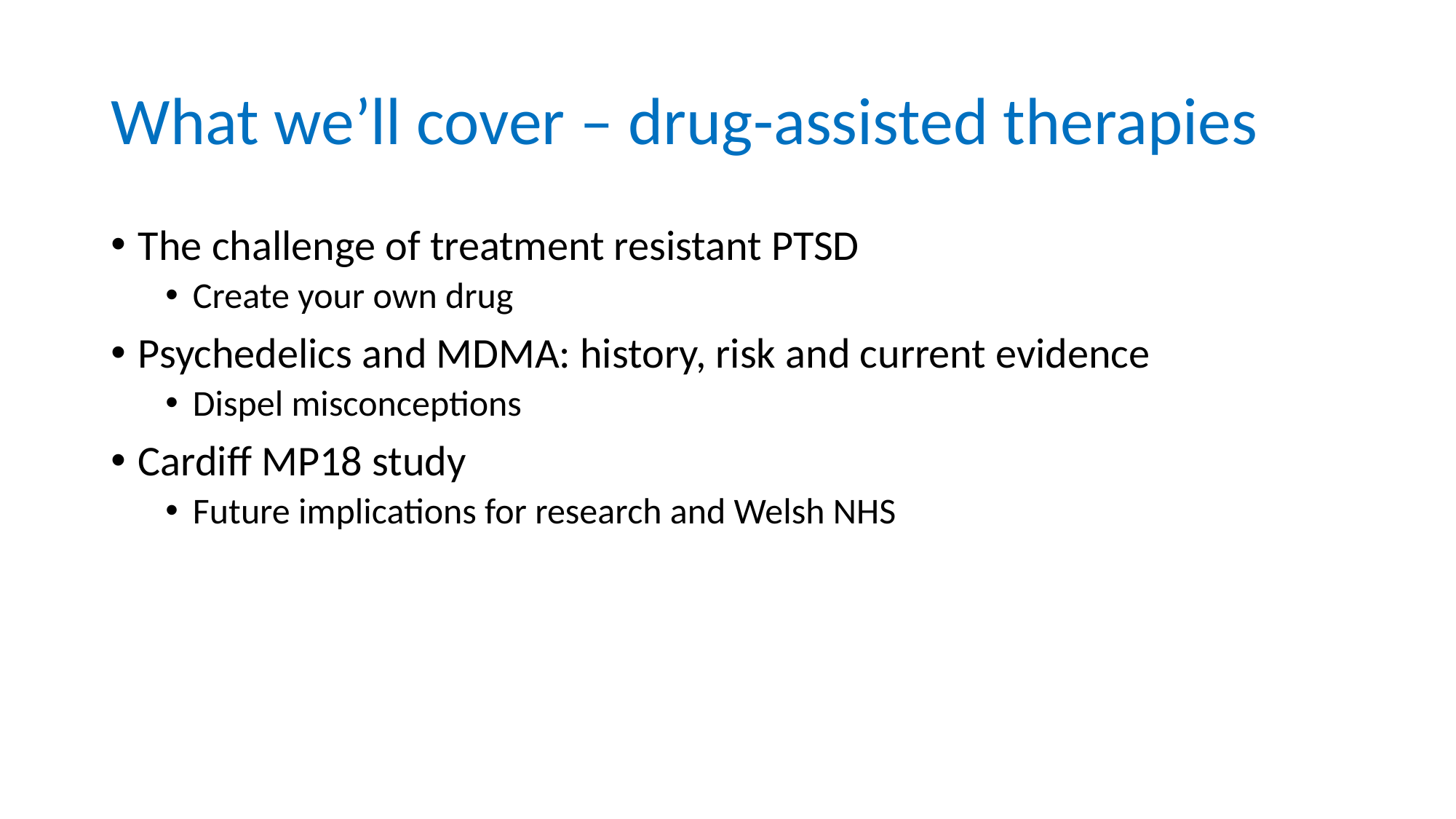

# What we’ll cover – drug-assisted therapies
The challenge of treatment resistant PTSD
Create your own drug
Psychedelics and MDMA: history, risk and current evidence
Dispel misconceptions
Cardiff MP18 study
Future implications for research and Welsh NHS